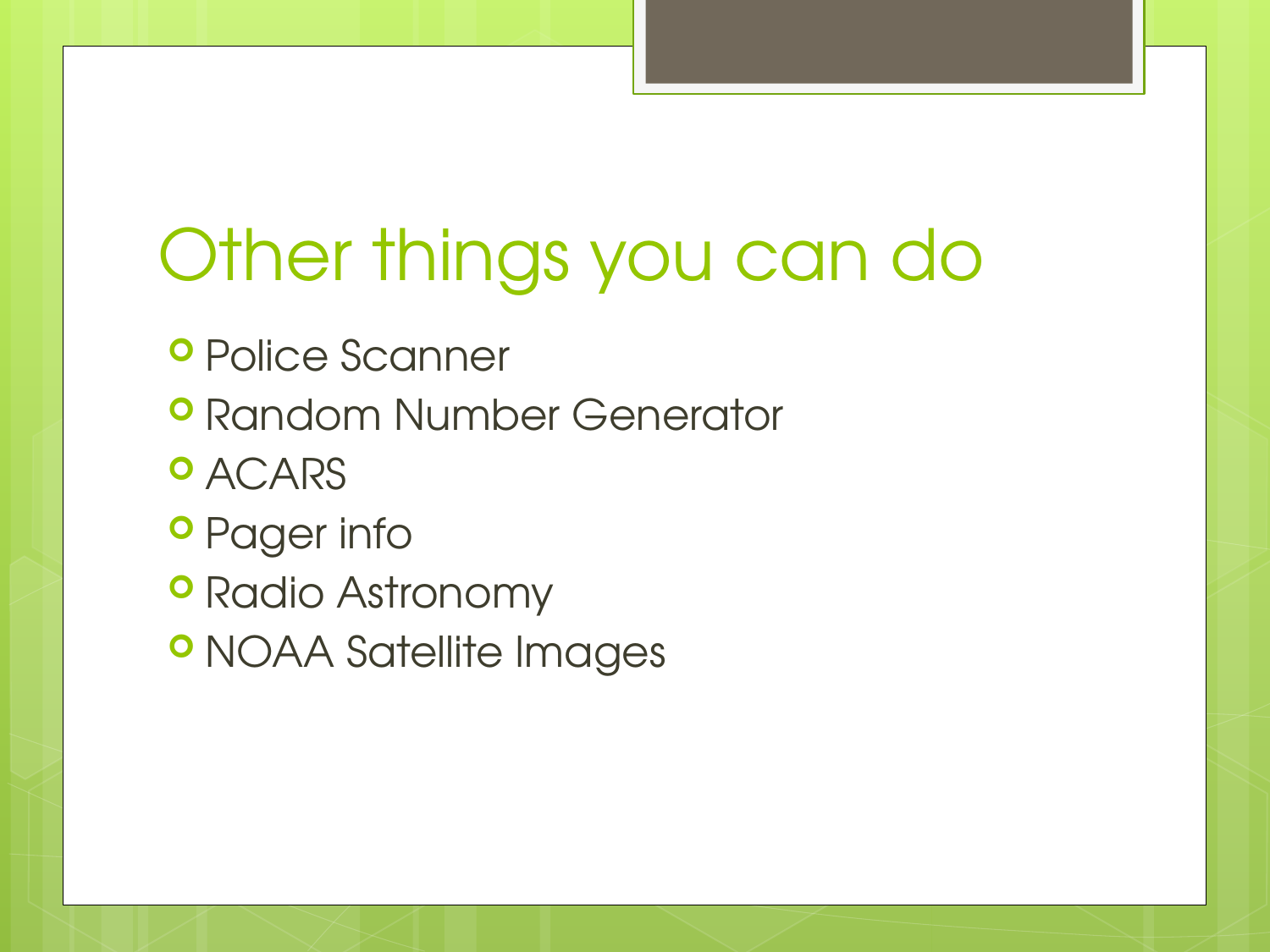

# Other things you can do
Police Scanner
Random Number Generator
ACARS
Pager info
Radio Astronomy
NOAA Satellite Images